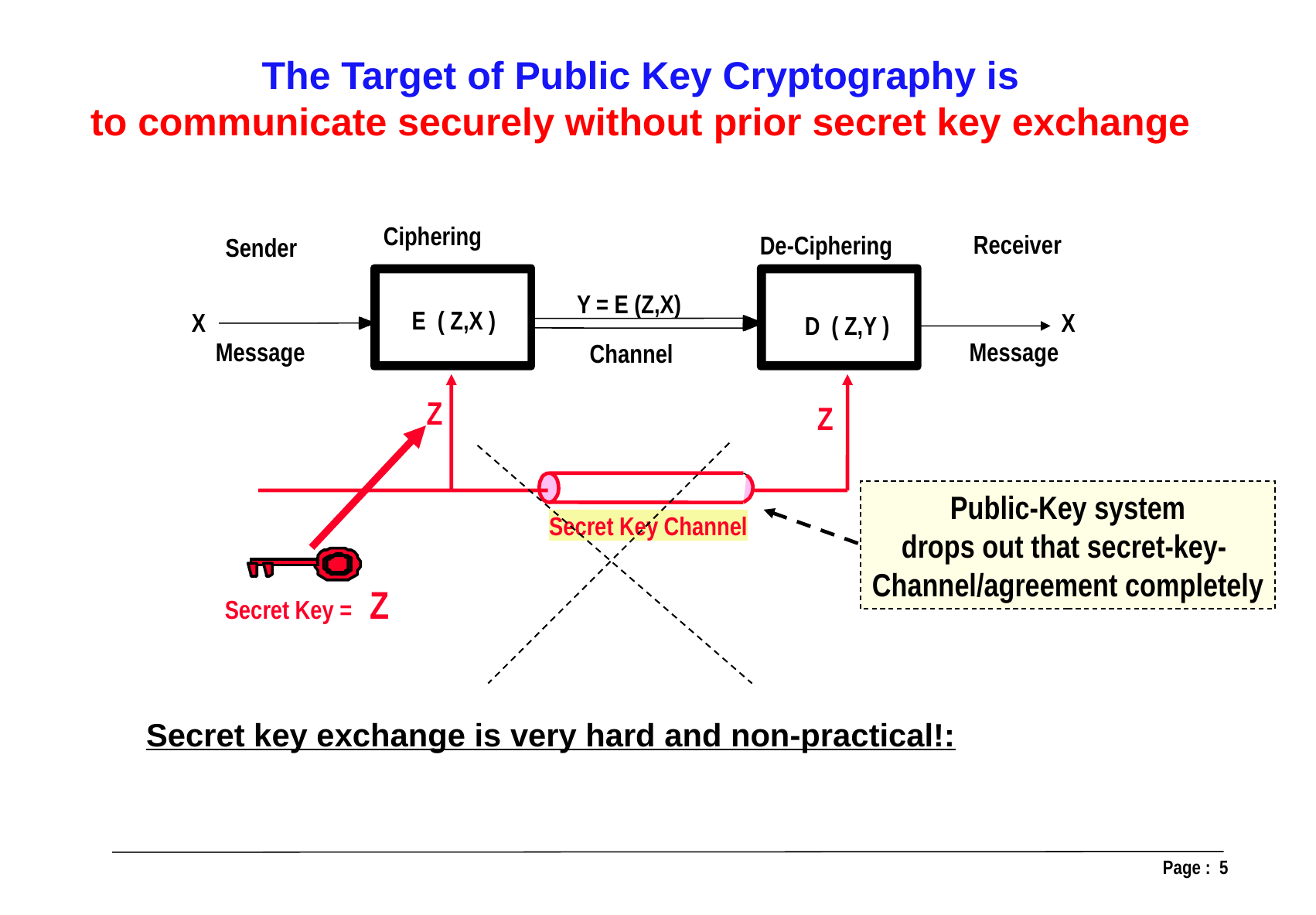

The Target of Public Key Cryptography is
to communicate securely without prior secret key exchange

Ciphering

Receiver

De-Ciphering
Sender

Y = E (Z,X)

E  ( Z,X )
X

X
D  ( Z,Y )

Message
Message
Channel

Z

Secret Key Channel
Z

Secret Key =   Z

Public-Key system
drops out that secret-key-
Channel/agreement completely

Secret key exchange is very hard and non-practical!: